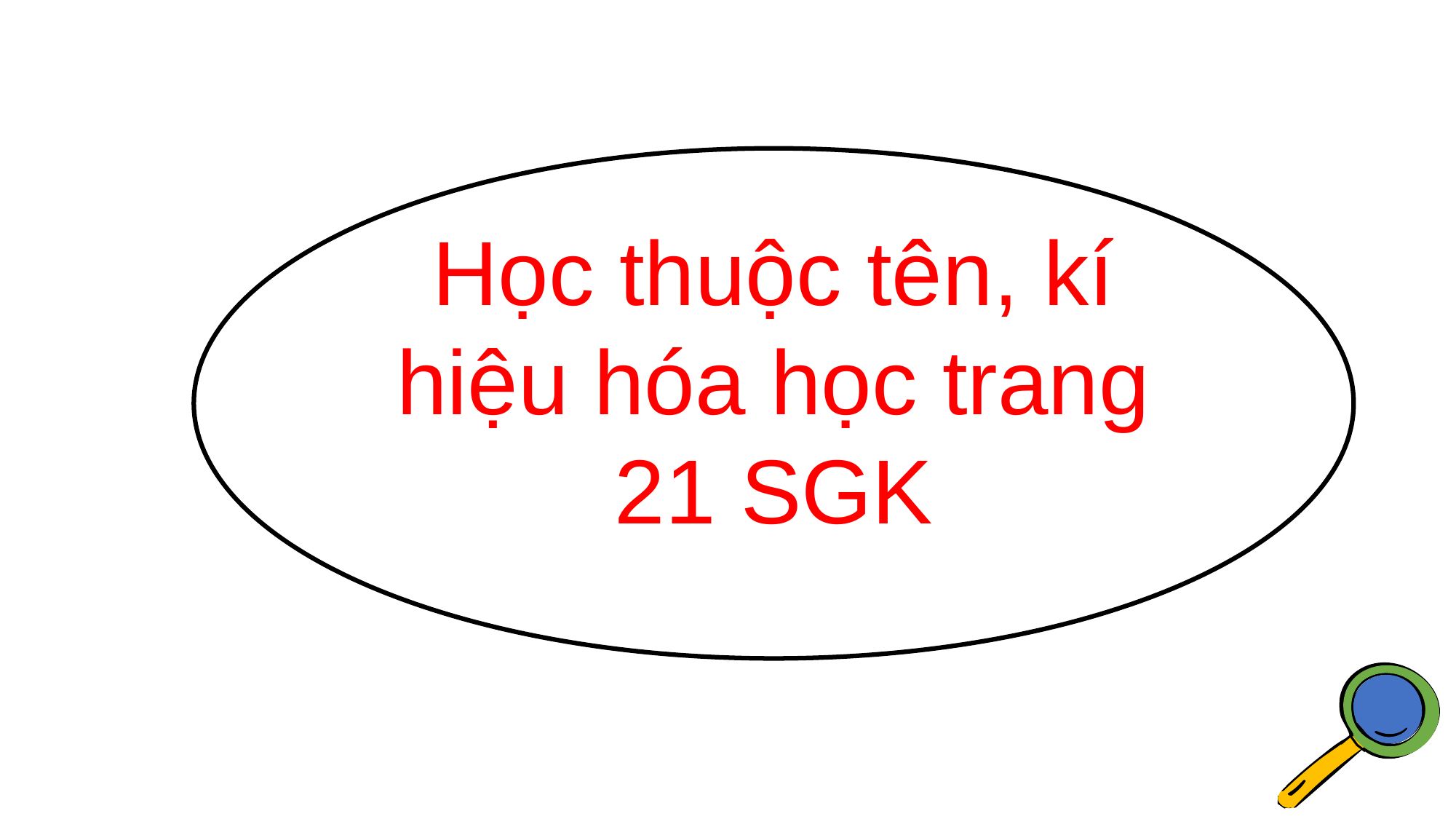

Học thuộc tên, kí hiệu hóa học trang 21 SGK